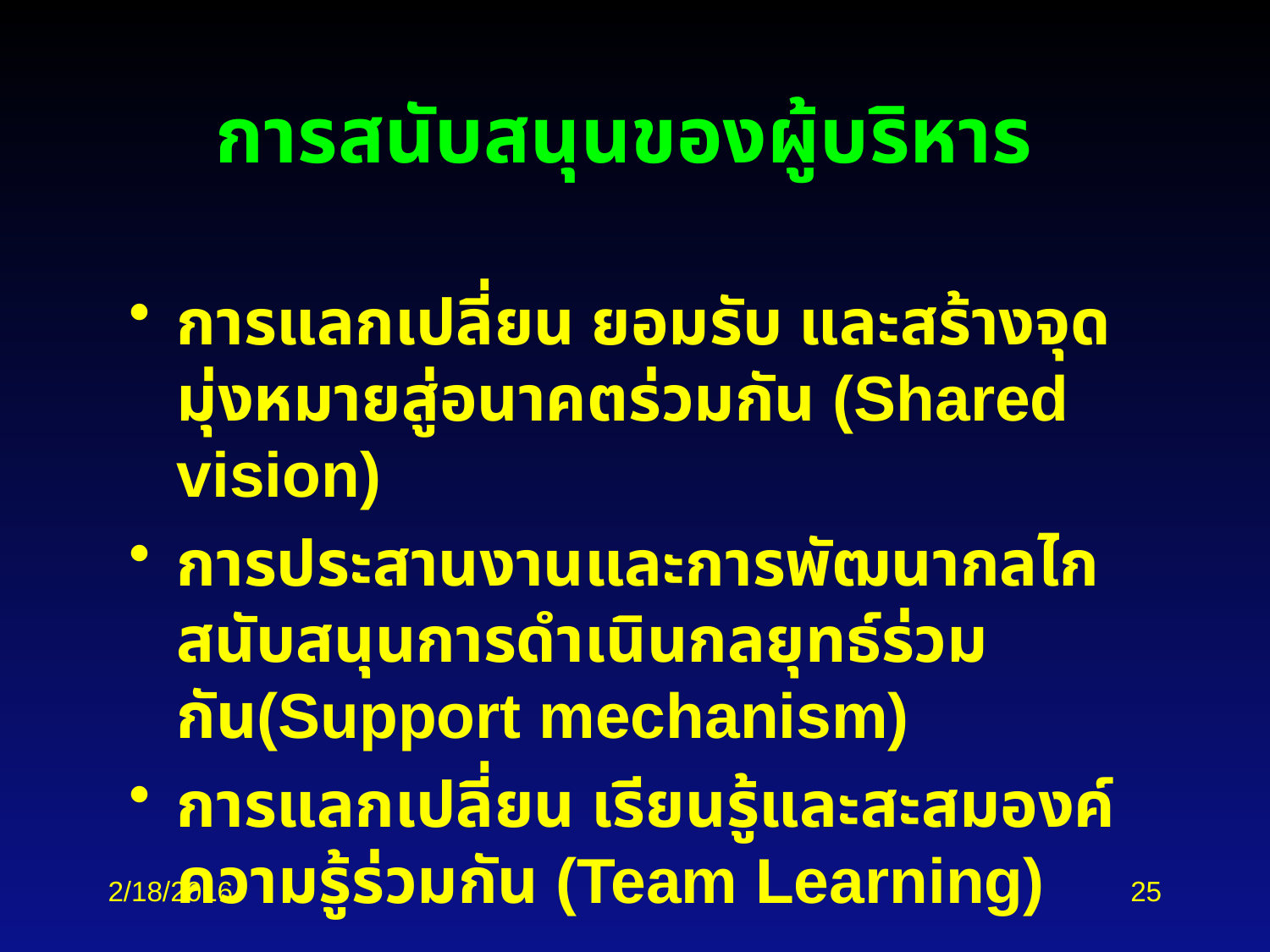

# การสนับสนุนของผู้บริหาร
การแลกเปลี่ยน ยอมรับ และสร้างจุดมุ่งหมายสู่อนาคตร่วมกัน (Shared vision)
การประสานงานและการพัฒนากลไกสนับสนุนการดำเนินกลยุทธ์ร่วมกัน(Support mechanism)
การแลกเปลี่ยน เรียนรู้และสะสมองค์ความรู้ร่วมกัน (Team Learning)

2/18/2016
25